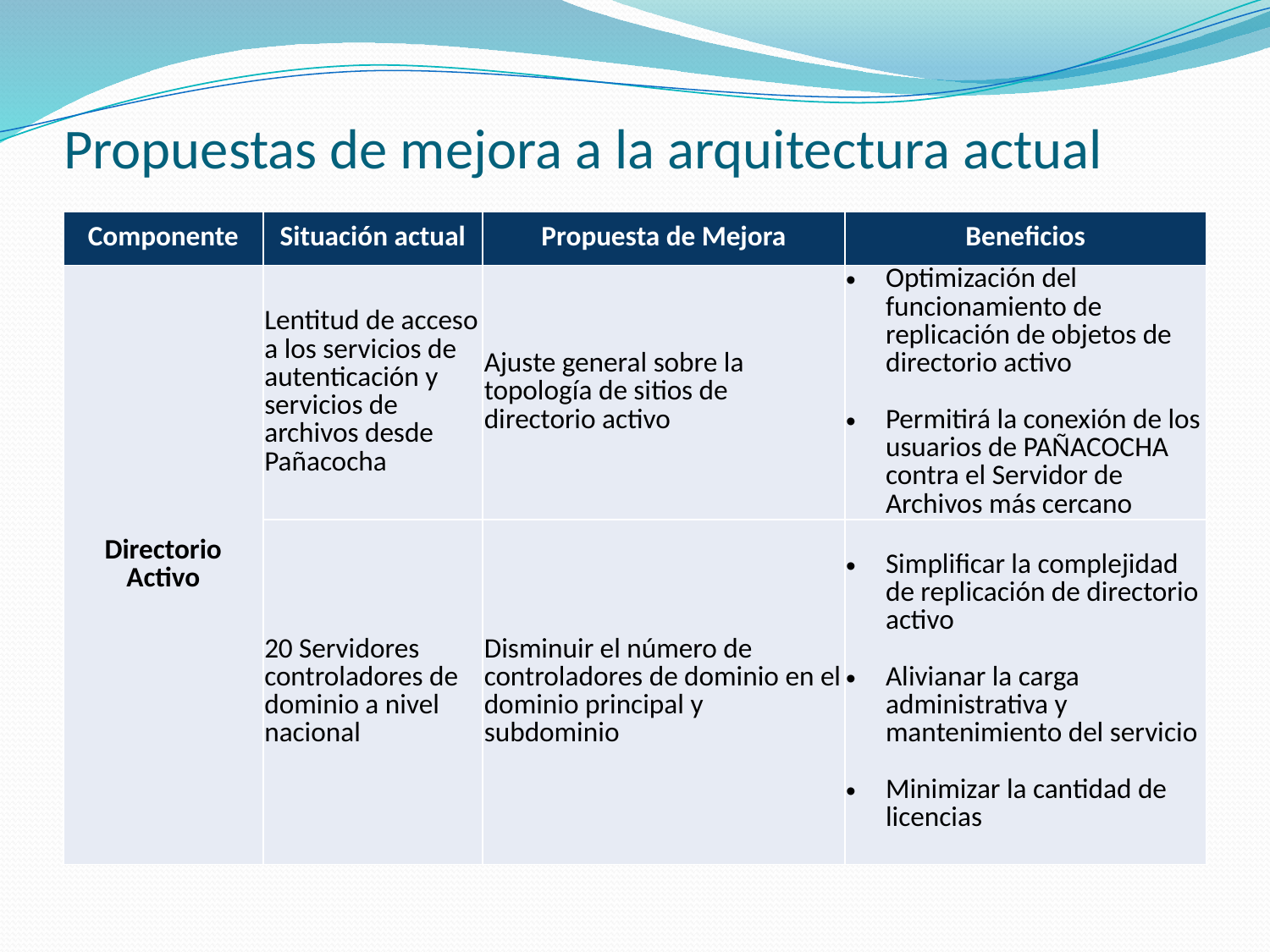

# Propuestas de mejora a la arquitectura actual
| Componente | Situación actual | Propuesta de Mejora | Beneficios |
| --- | --- | --- | --- |
| Directorio Activo | Lentitud de acceso a los servicios de autenticación y servicios de archivos desde Pañacocha | Ajuste general sobre la topología de sitios de directorio activo | Optimización del funcionamiento de replicación de objetos de directorio activo Permitirá la conexión de los usuarios de PAÑACOCHA contra el Servidor de Archivos más cercano |
|  | 20 Servidores controladores de dominio a nivel nacional | Disminuir el número de controladores de dominio en el dominio principal y subdominio | Simplificar la complejidad de replicación de directorio activo Alivianar la carga administrativa y mantenimiento del servicio Minimizar la cantidad de licencias |